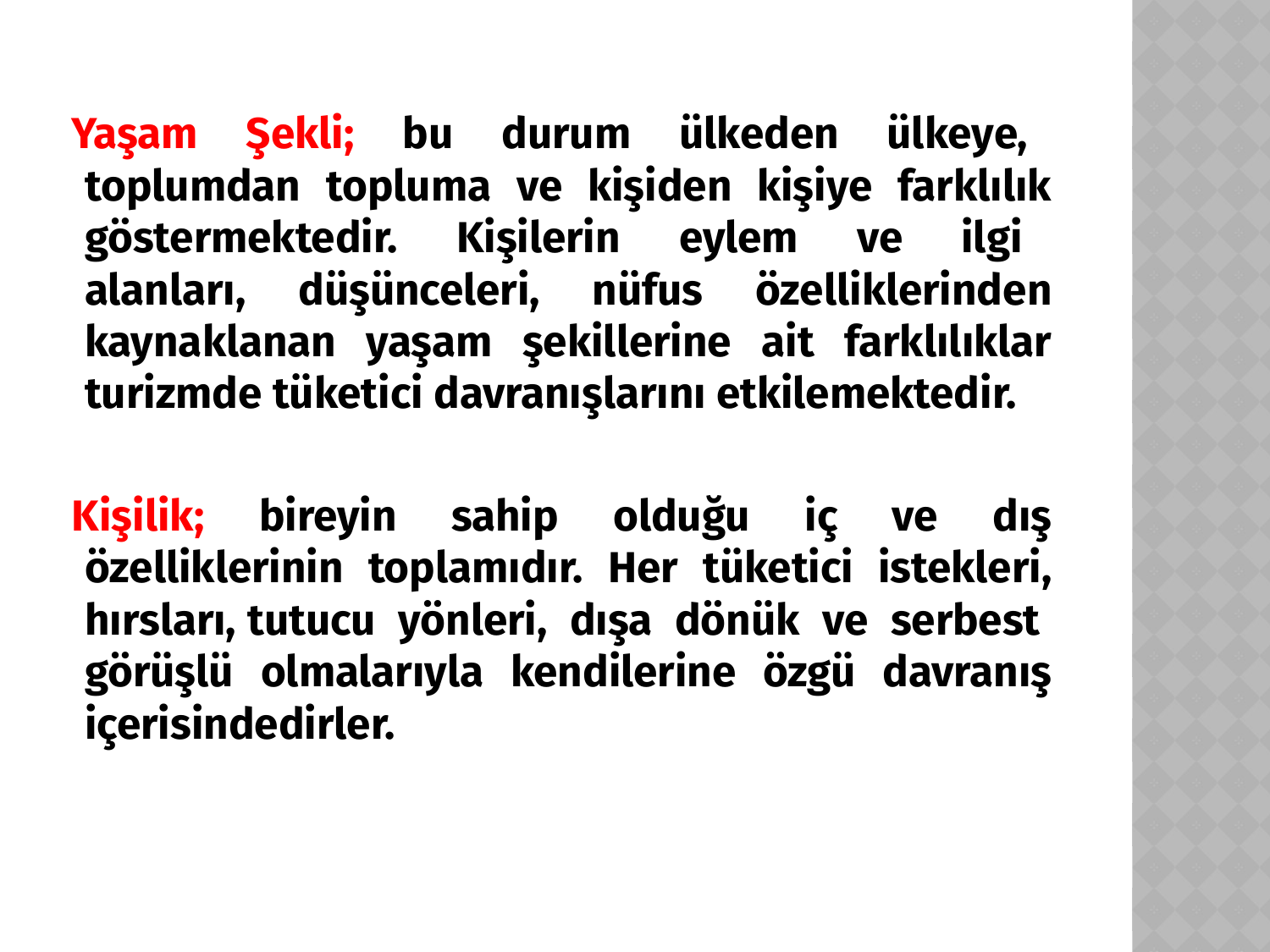

Yaşam  Şekli;  bu  durum  ülkeden  ülkeye,  toplumdan  topluma  ve  kişiden  kişiye  farklılık göstermektedir.  Kişilerin  eylem  ve  ilgi  alanları,  düşünceleri,  nüfus  özelliklerinden kaynaklanan yaşam şekillerine ait farklılıklar turizmde tüketici davranışlarını etkilemektedir.

Kişilik; bireyin sahip olduğu iç ve dış özelliklerinin toplamıdır. Her tüketici istekleri, hırsları, tutucu  yönleri,  dışa  dönük  ve  serbest  görüşlü  olmalarıyla  kendilerine  özgü  davranış içerisindedirler.